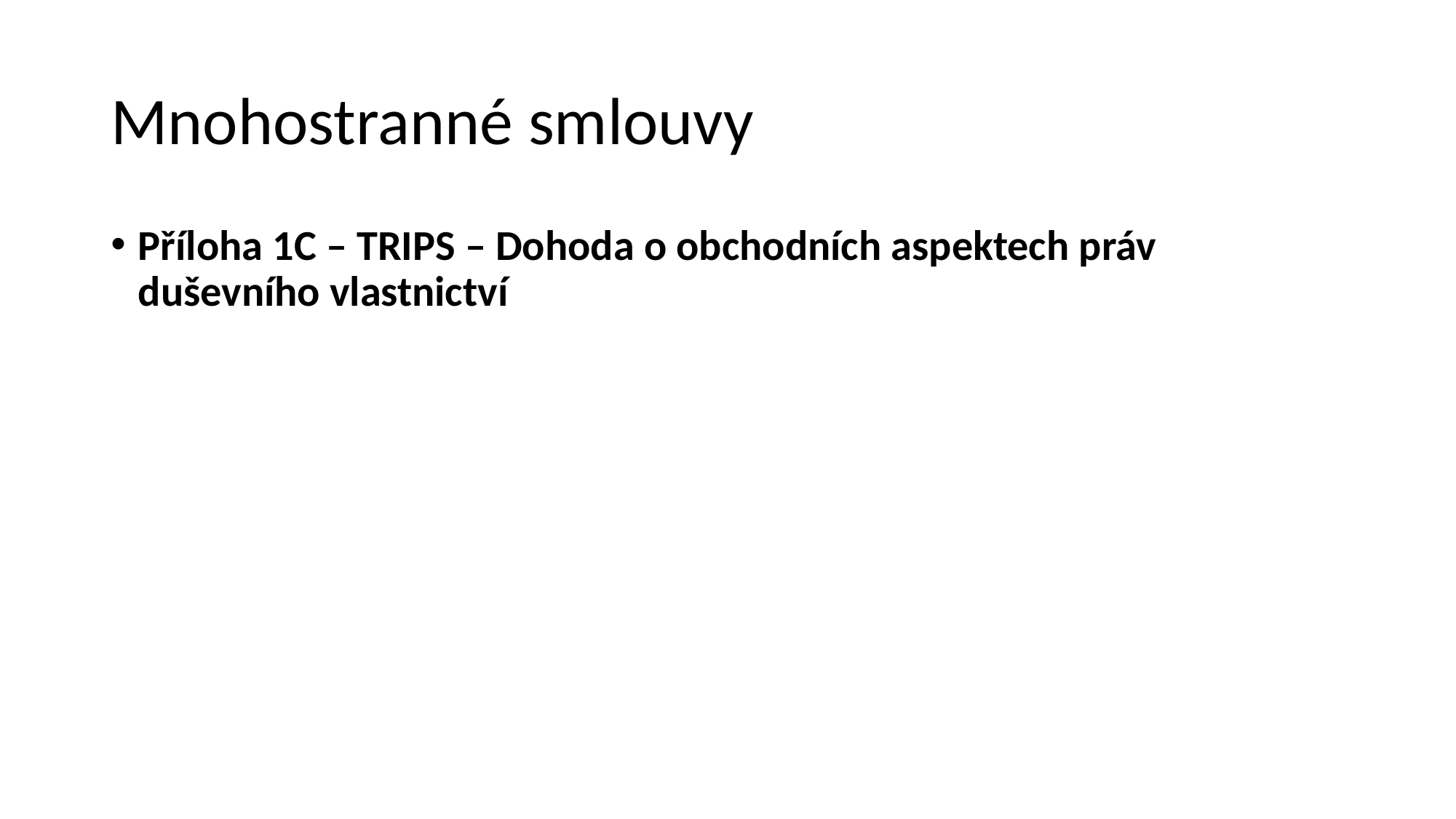

# Mnohostranné smlouvy
Příloha 1C – TRIPS – Dohoda o obchodních aspektech práv duševního vlastnictví